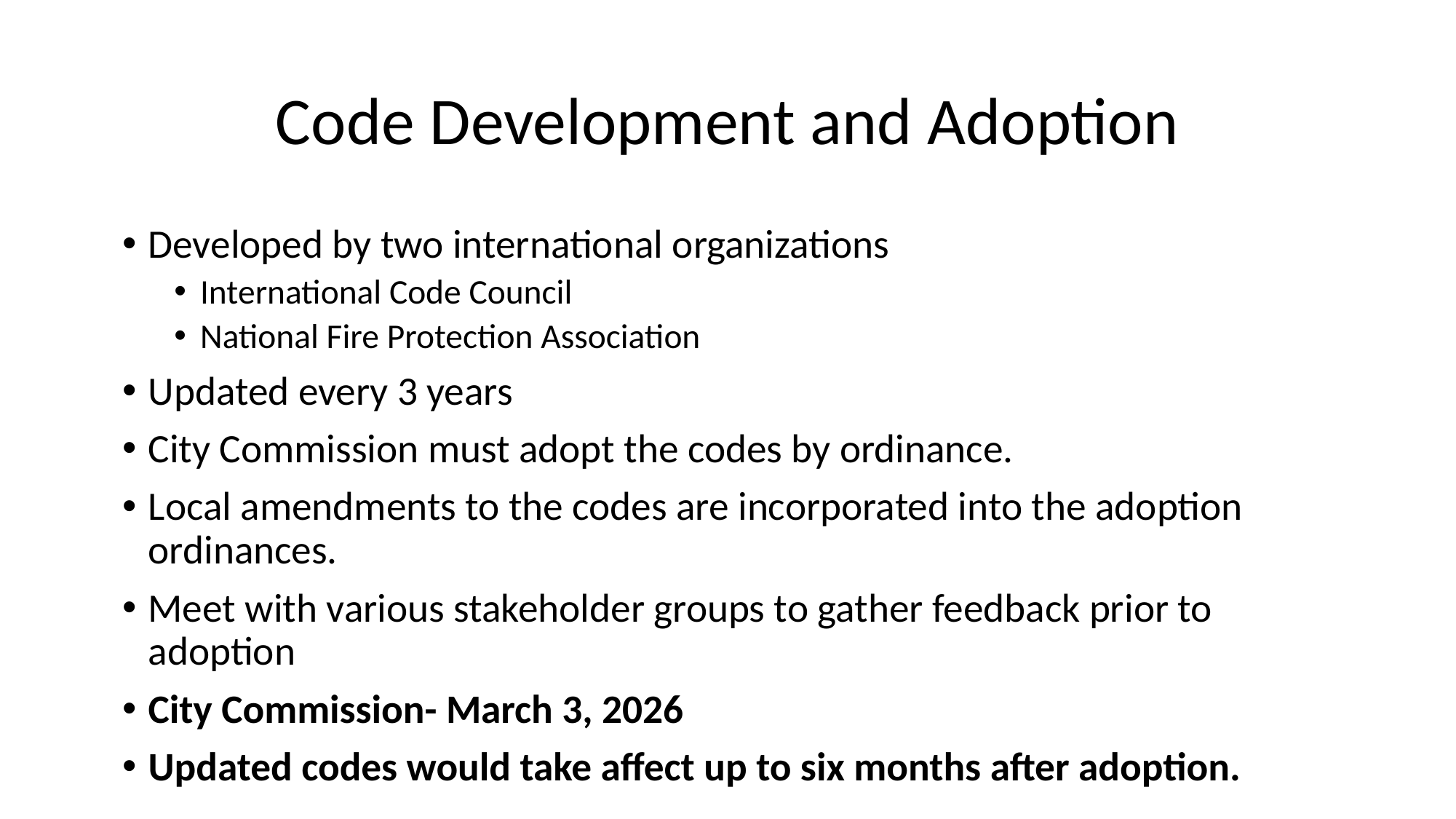

# Code Development and Adoption
Developed by two international organizations
International Code Council
National Fire Protection Association
Updated every 3 years
City Commission must adopt the codes by ordinance.
Local amendments to the codes are incorporated into the adoption ordinances.
Meet with various stakeholder groups to gather feedback prior to adoption
City Commission- March 3, 2026
Updated codes would take affect up to six months after adoption.